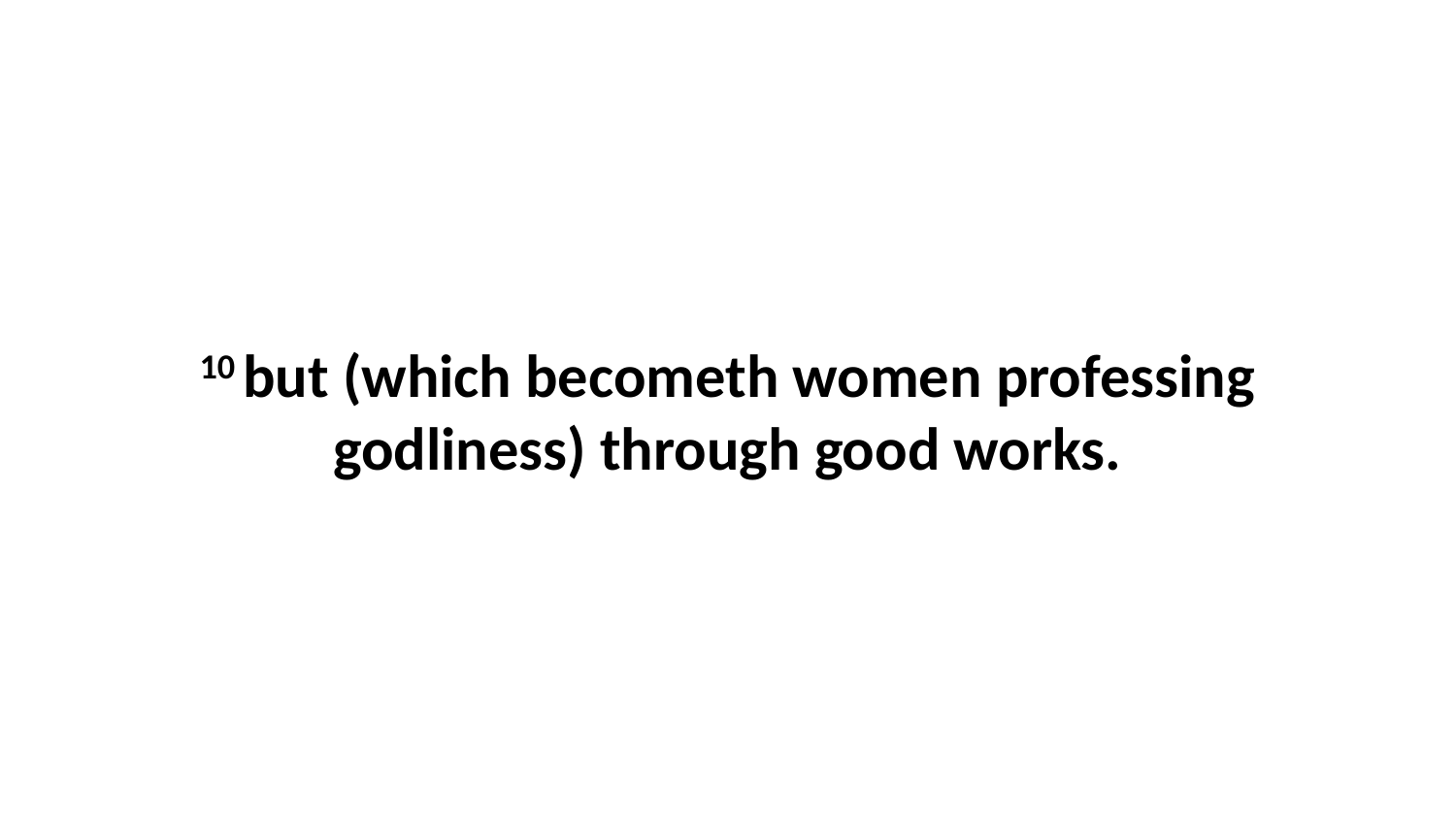

10 but (which becometh women professing godliness) through good works.